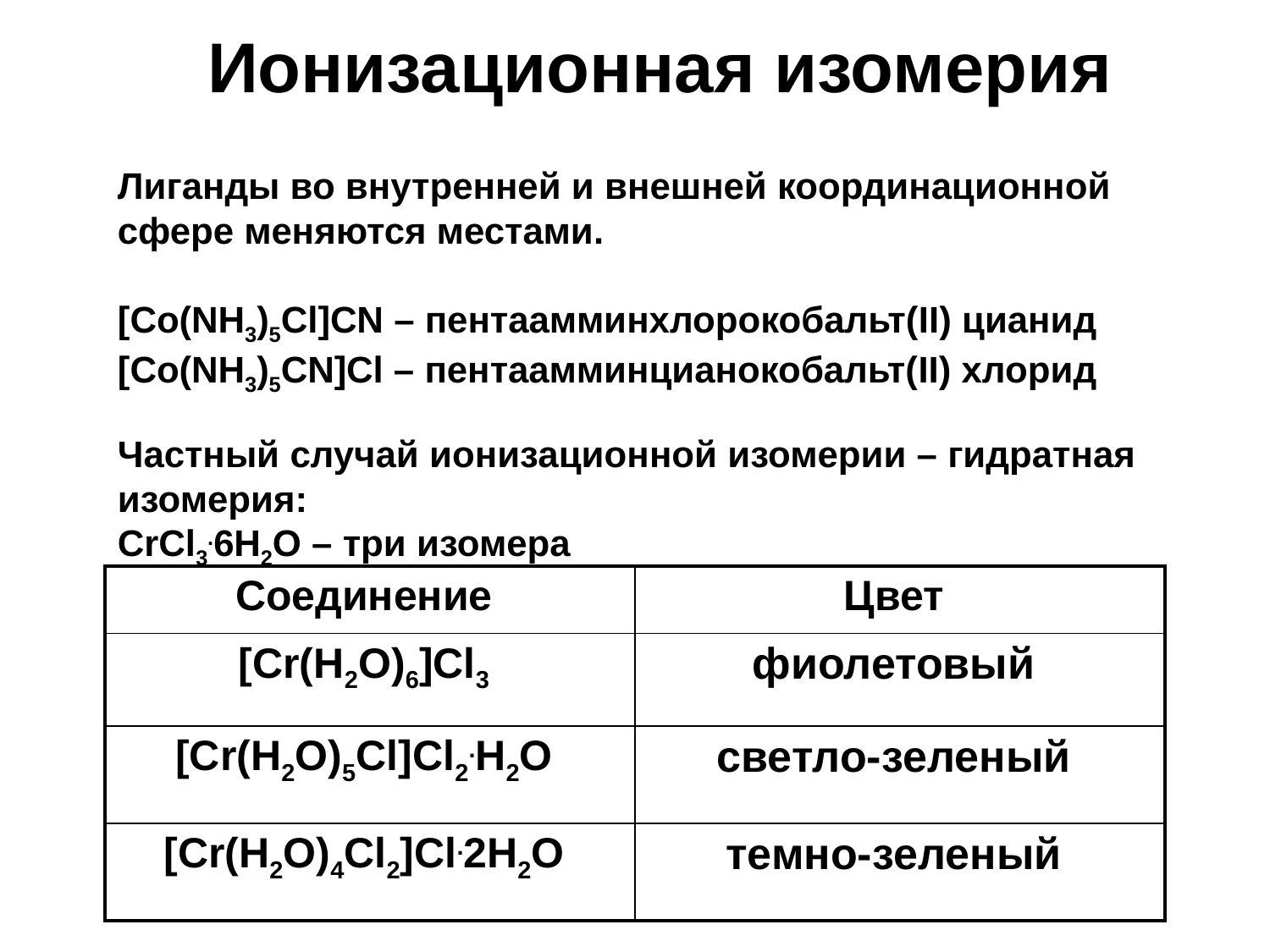

Ионизационная изомерия
Лиганды во внутренней и внешней координационной сфере меняются местами.

[Co(NH3)5Cl]CN – пентаамминхлорокобальт(II) цианид
[Co(NH3)5СN]Cl – пентаамминцианокобальт(II) хлорид

Частный случай ионизационной изомерии – гидратная изомерия:
CrCl3.6H2O – три изомера
| Соединение | Цвет |
| --- | --- |
| [Cr(H2O)6]Cl3 | фиолетовый |
| [Cr(H2O)5Cl]Cl2.H2O | светло-зеленый |
| [Cr(H2O)4Cl2]Cl.2H2O | темно-зеленый |